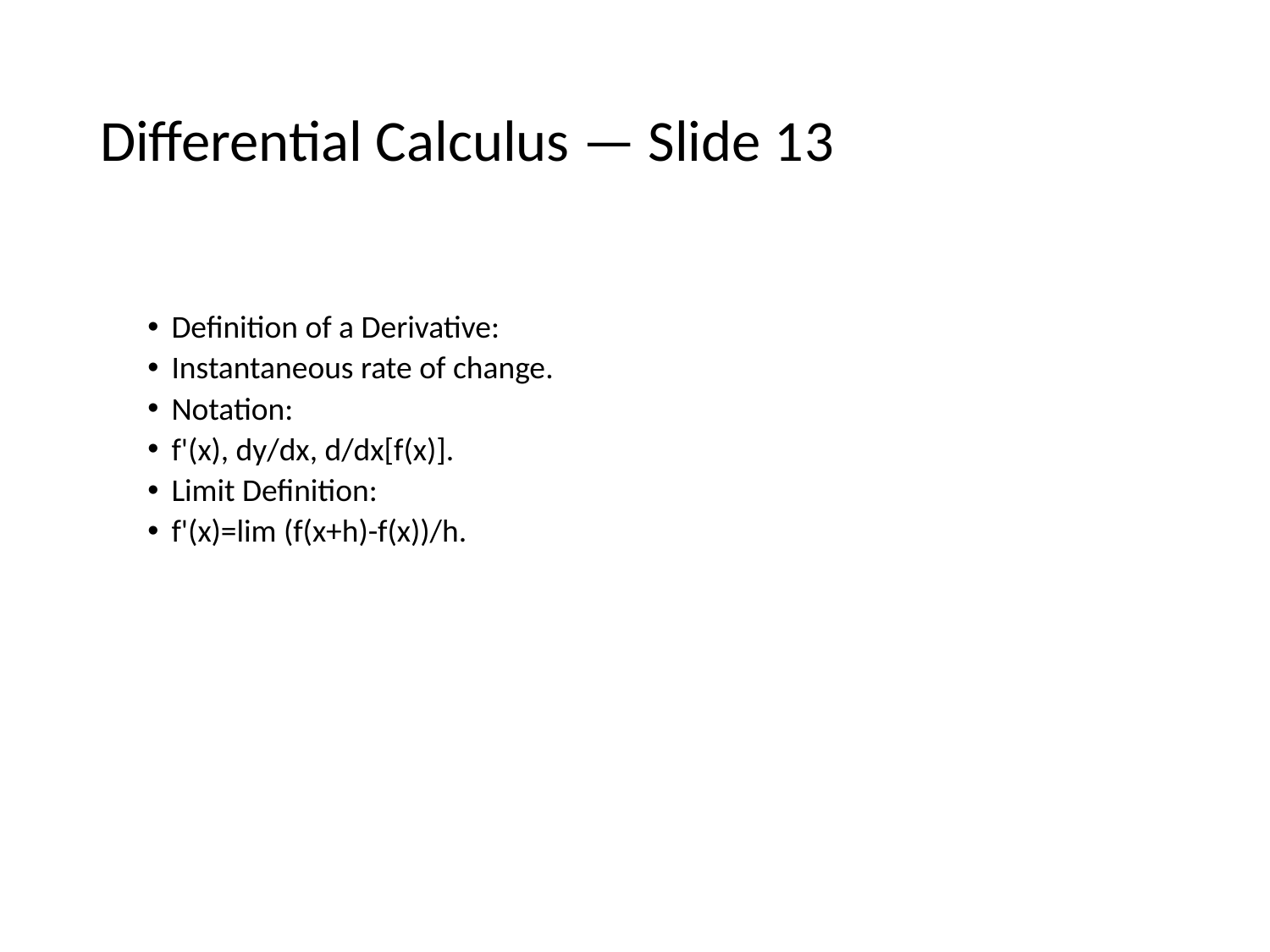

# Differential Calculus — Slide 13

Definition of a Derivative:
Instantaneous rate of change.
Notation:
f'(x), dy/dx, d/dx[f(x)].
Limit Definition:
f'(x)=lim (f(x+h)-f(x))/h.